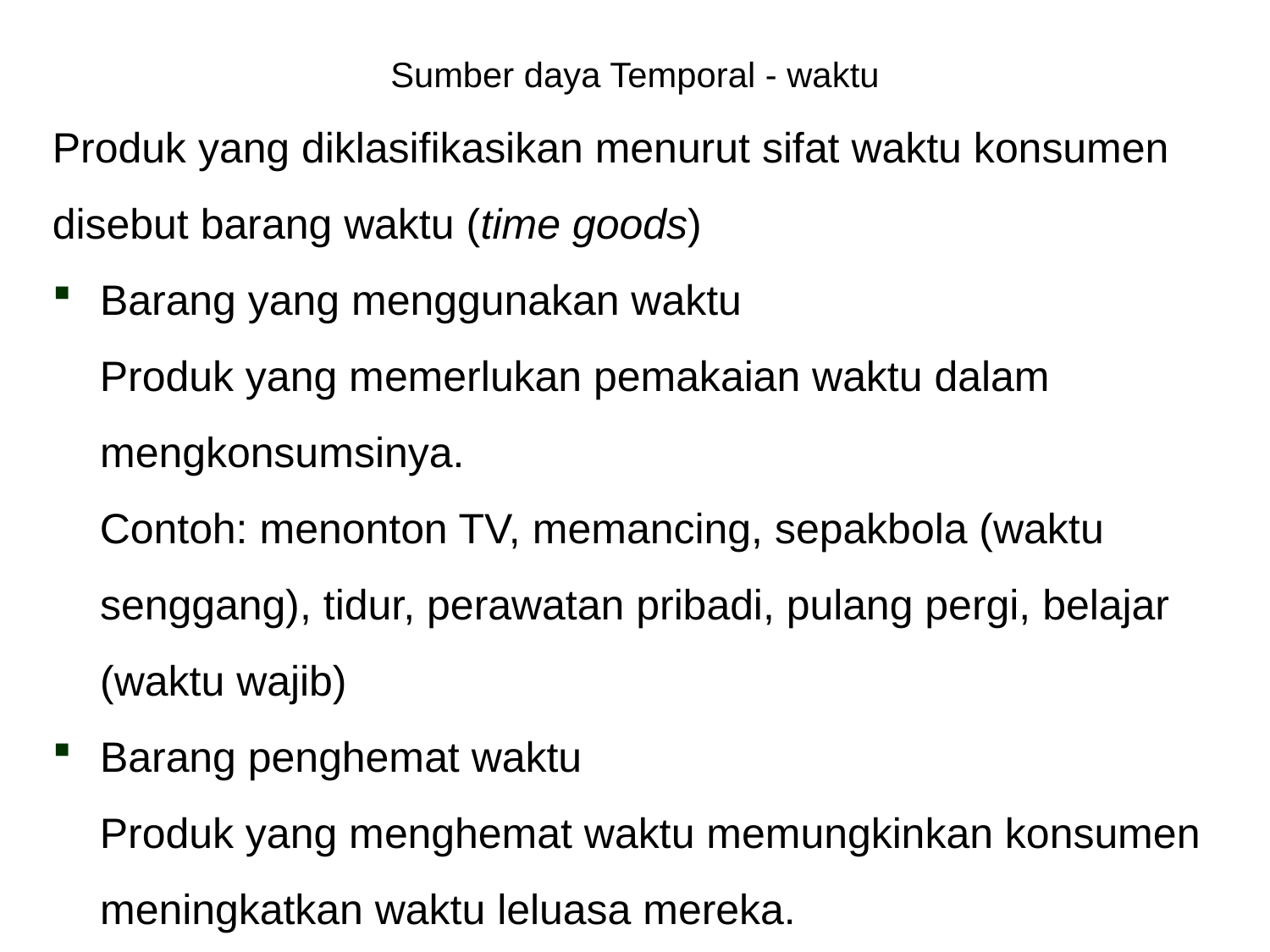

# Sumber daya Temporal - waktu
Produk yang diklasifikasikan menurut sifat waktu konsumen disebut barang waktu (time goods)
Barang yang menggunakan waktu
    Produk yang memerlukan pemakaian waktu dalam  mengkonsumsinya.
    Contoh: menonton TV, memancing, sepakbola (waktu senggang), tidur, perawatan pribadi, pulang pergi, belajar (waktu wajib)
Barang penghemat waktu
    Produk yang menghemat waktu memungkinkan konsumen meningkatkan waktu leluasa mereka.
    Contoh: mesin cuci, pemotong rumput, fast food